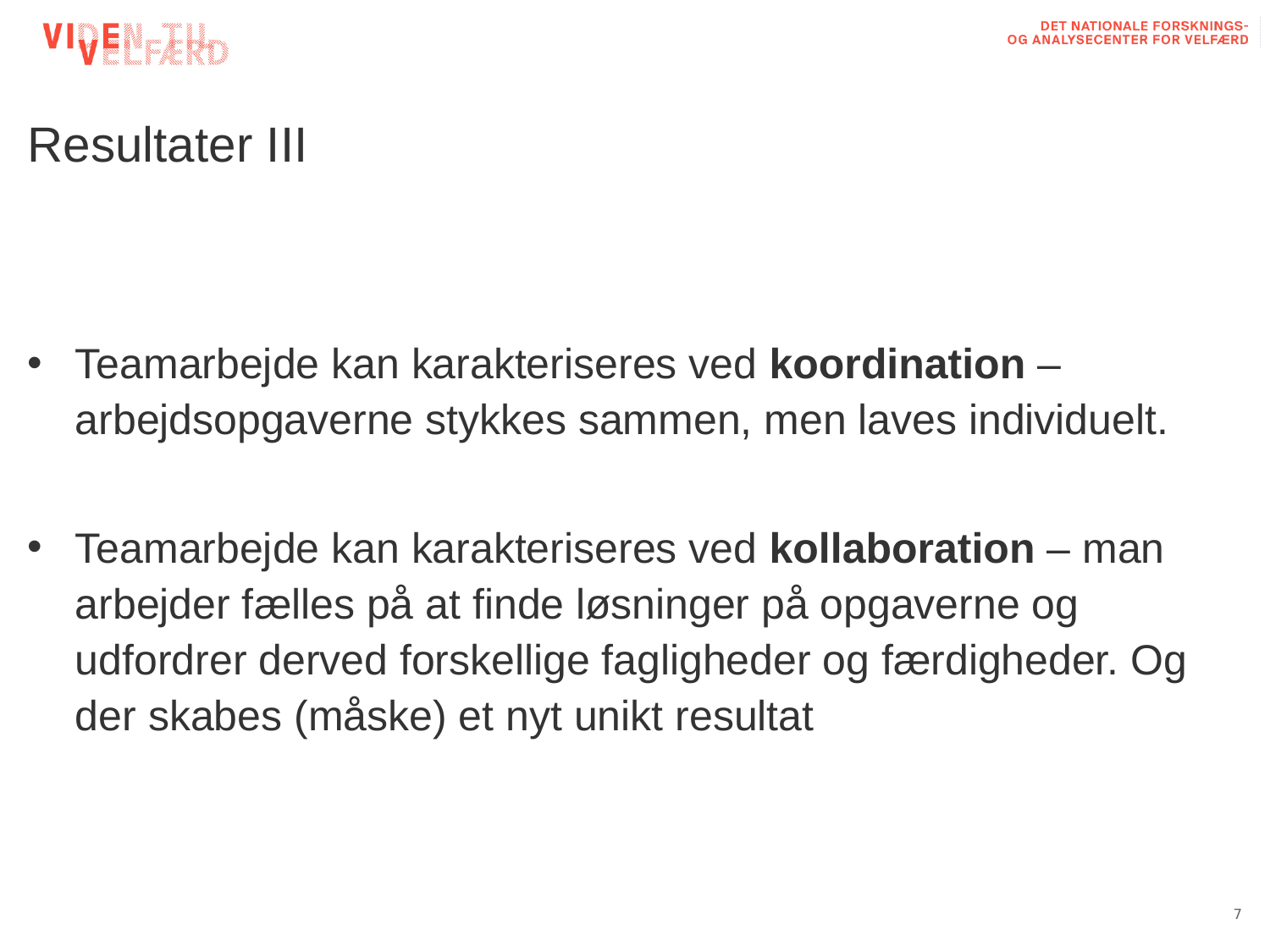

# Resultater III

Teamarbejde kan karakteriseres ved koordination – arbejdsopgaverne stykkes sammen, men laves individuelt.

Teamarbejde kan karakteriseres ved kollaboration – man arbejder fælles på at finde løsninger på opgaverne og udfordrer derved forskellige fagligheder og færdigheder. Og der skabes (måske) et nyt unikt resultat
7